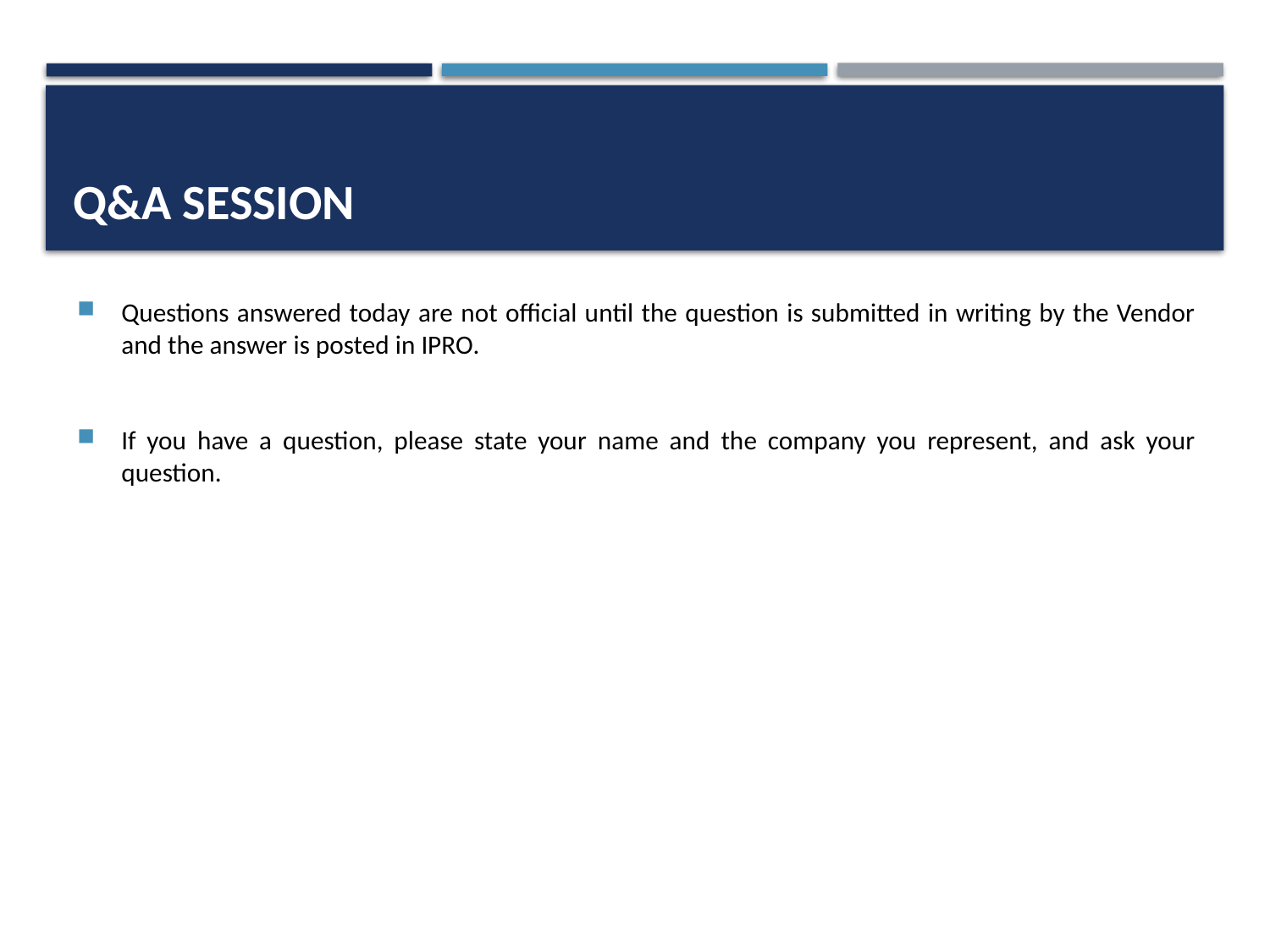

# Q&A Session
Questions answered today are not official until the question is submitted in writing by the Vendor and the answer is posted in IPRO.

If you have a question, please state your name and the company you represent, and ask your question.